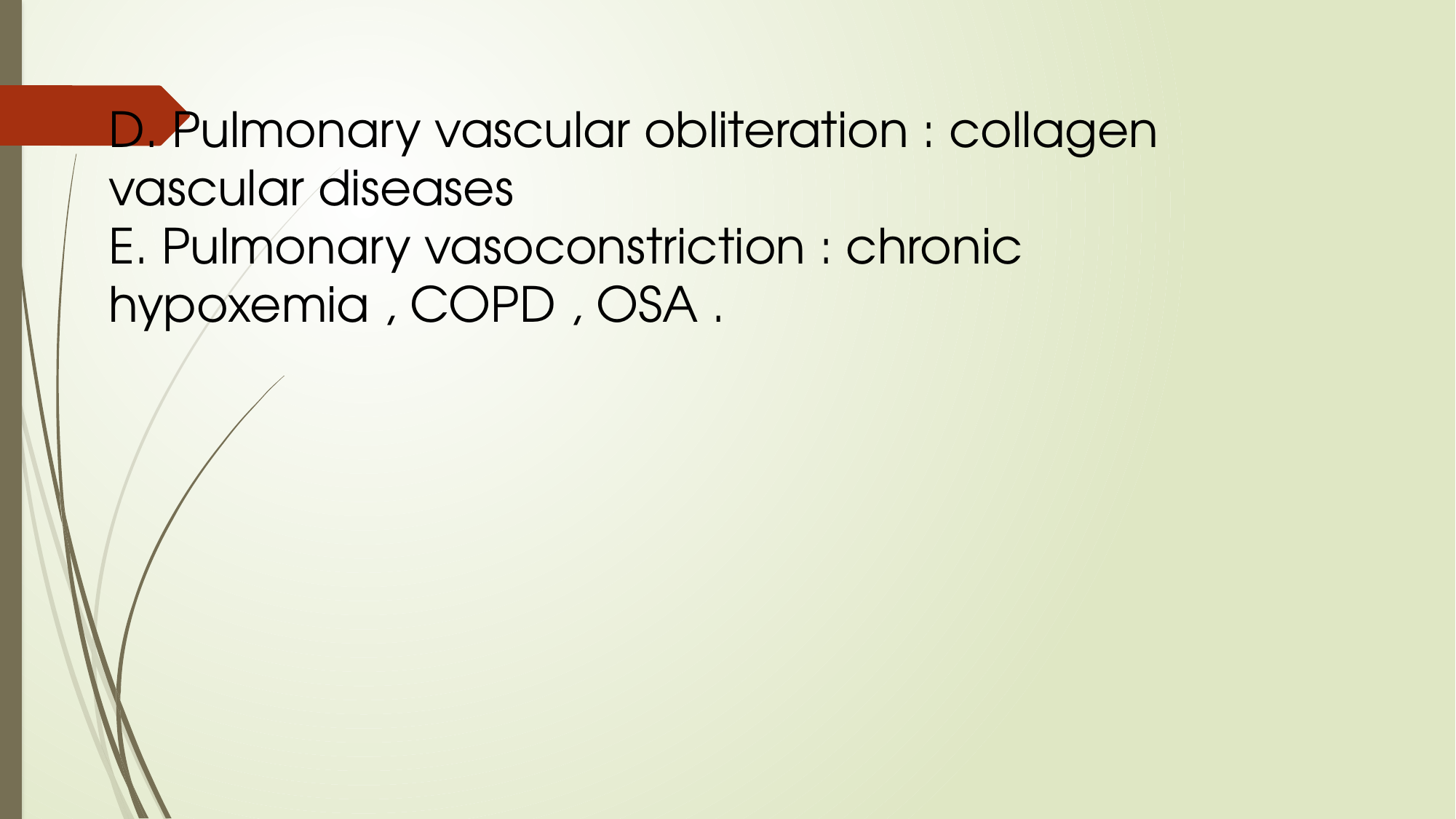

D. Pulmonary vascular obliteration : collagen vascular diseases
E. Pulmonary vasoconstriction : chronic hypoxemia , COPD , OSA .